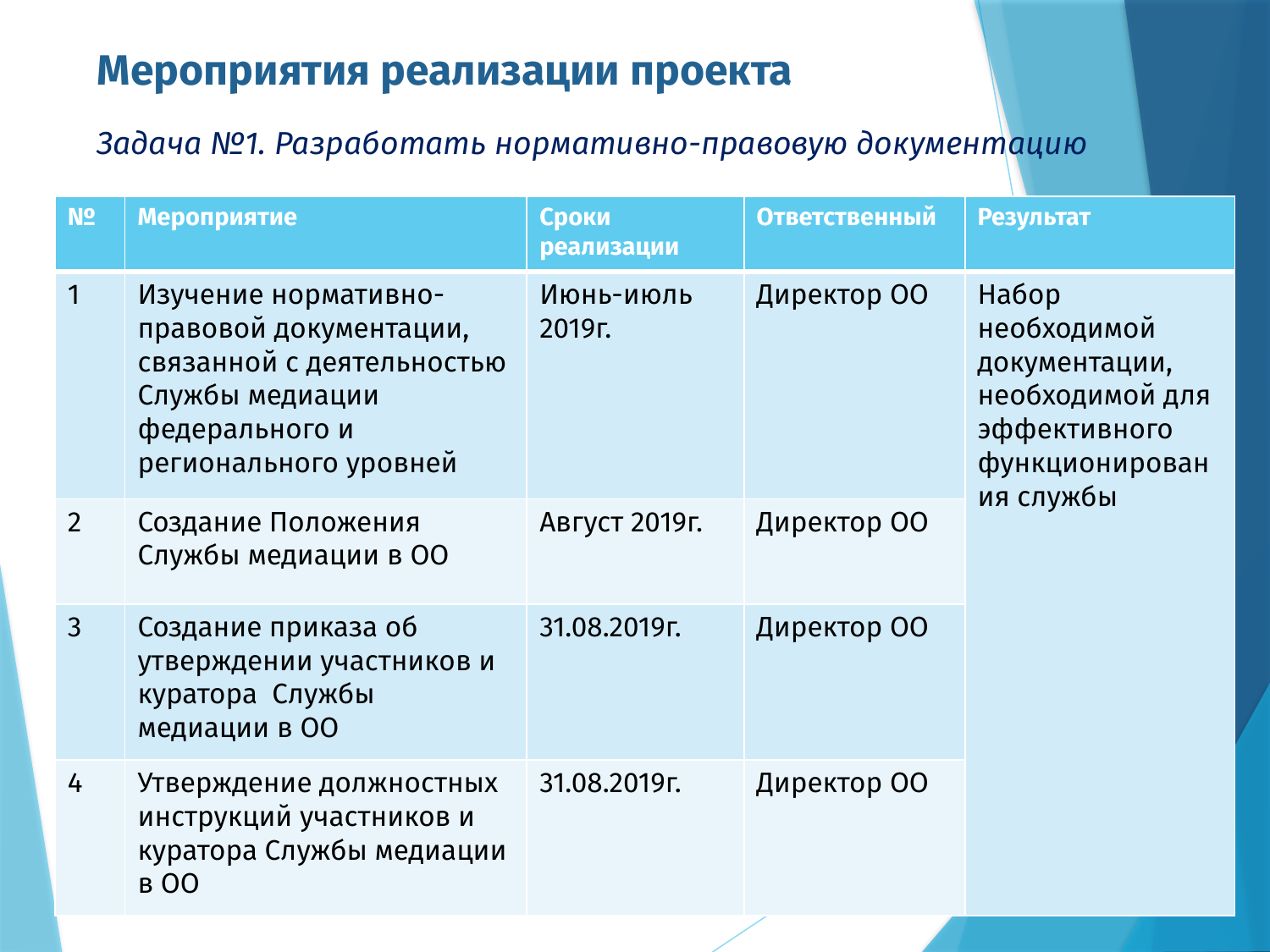

# Мероприятия реализации проекта
Задача №1. Разработать нормативно-правовую документацию

| № | Мероприятие | Сроки реализации | Ответственный | Результат |
| --- | --- | --- | --- | --- |
| 1 | Изучение нормативно-правовой документации, связанной с деятельностью Службы медиации федерального и регионального уровней | Июнь-июль 2019г. | Директор ОО | Набор необходимой документации, необходимой для эффективного функционирования службы |
| 2 | Создание Положения Службы медиации в ОО | Август 2019г. | Директор ОО |  |
| 3 | Создание приказа об утверждении участников и куратора Службы медиации в ОО | 31.08.2019г. | Директор ОО |  |
| 4 | Утверждение должностных инструкций участников и куратора Службы медиации в ОО | 31.08.2019г. | Директор ОО |  |